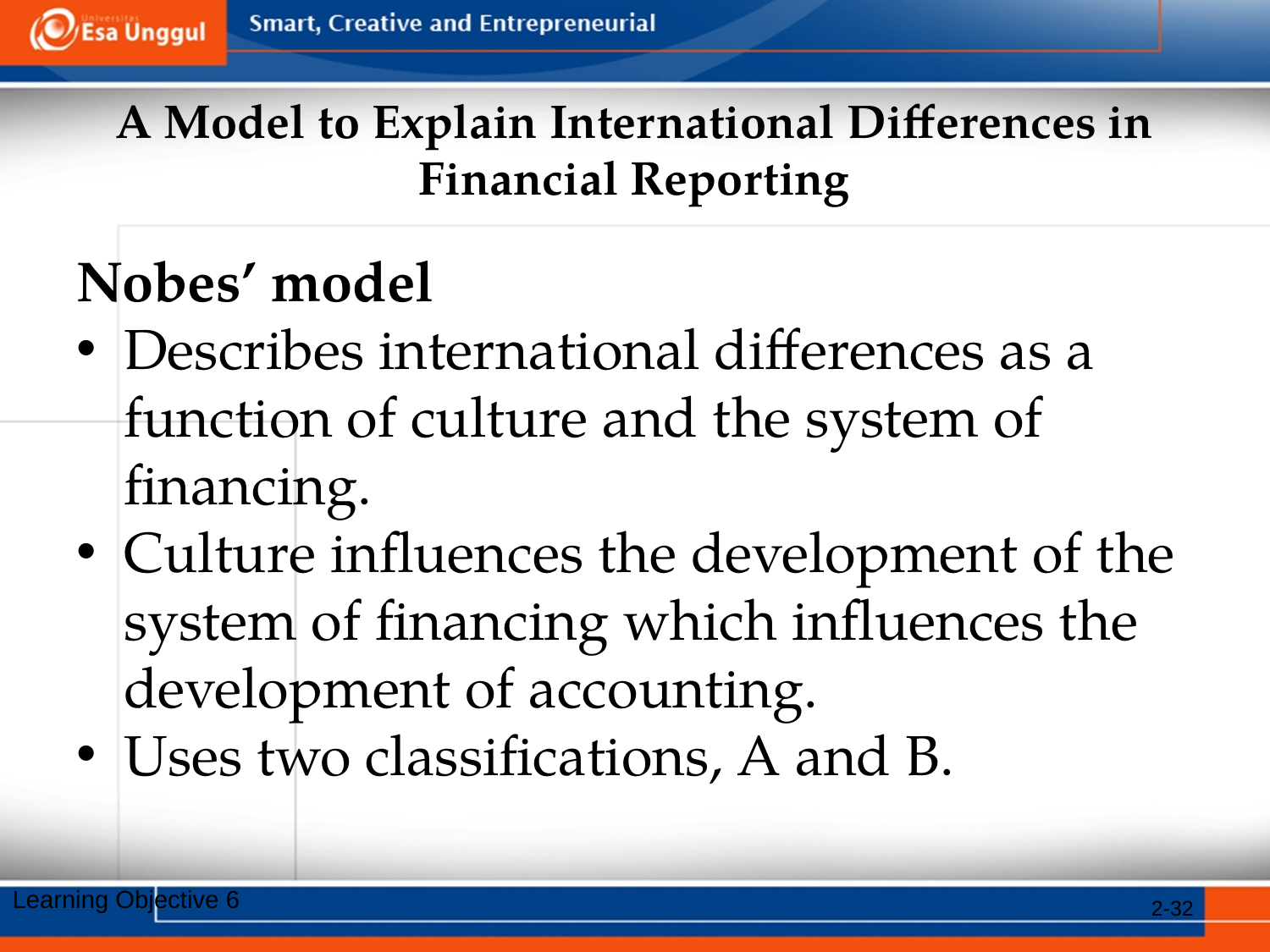

# A Model to Explain International Differences in Financial Reporting
Nobes’ model
Describes international differences as a function of culture and the system of financing.
Culture influences the development of the system of financing which influences the development of accounting.
Uses two classifications, A and B.

Learning Objective 6
2-32